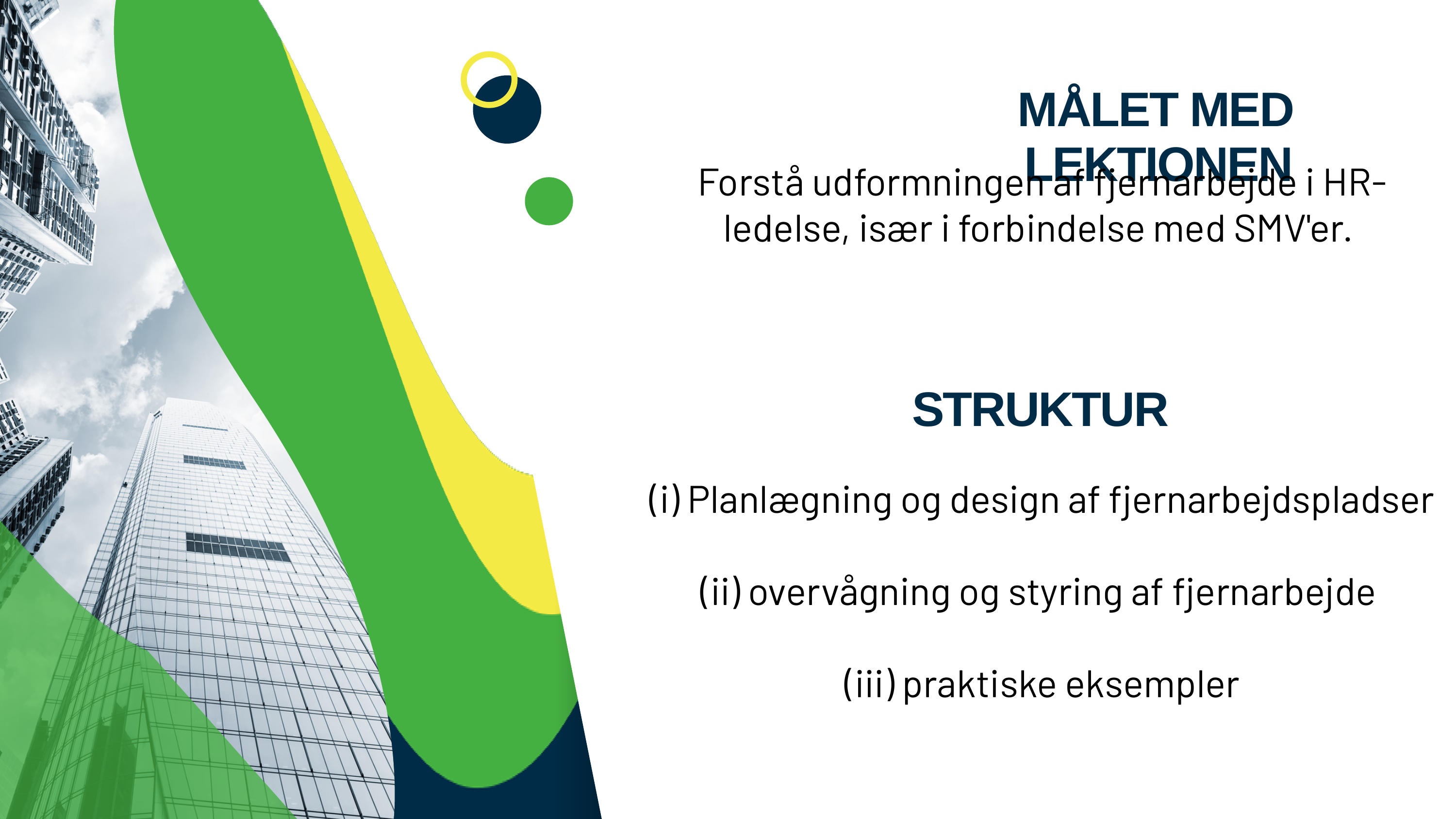

MÅLET MED LEKTIONEN
Forstå udformningen af fjernarbejde i HR-ledelse, især i forbindelse med SMV'er.

STRUKTUR
(i) Planlægning og design af fjernarbejdspladser
(ii) overvågning og styring af fjernarbejde
(iii) praktiske eksempler